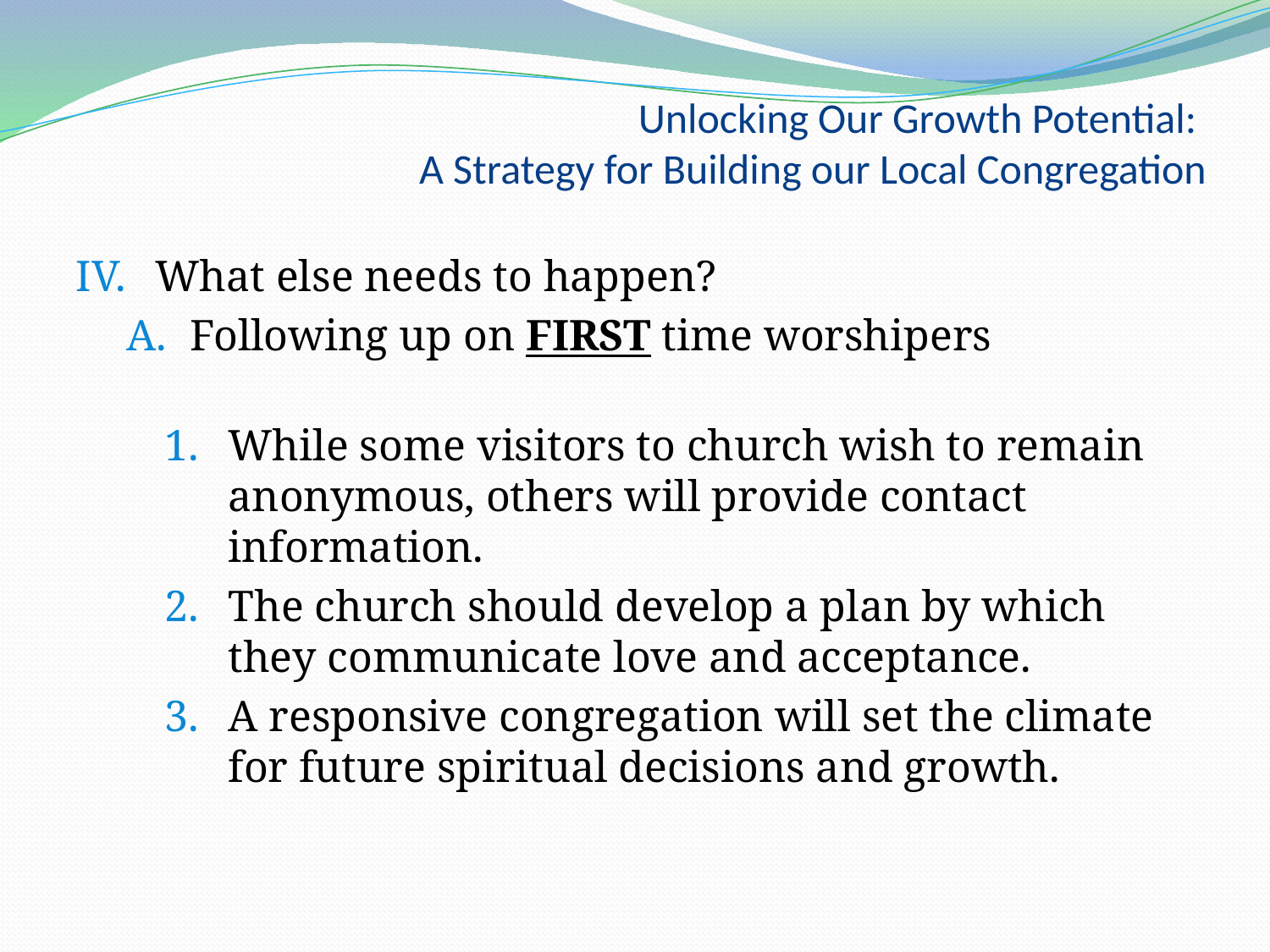

# Unlocking Our Growth Potential: A Strategy for Building our Local Congregation
What else needs to happen?
Following up on FIRST time worshipers
While some visitors to church wish to remain anonymous, others will provide contact information.
The church should develop a plan by which they communicate love and acceptance.
A responsive congregation will set the climate for future spiritual decisions and growth.